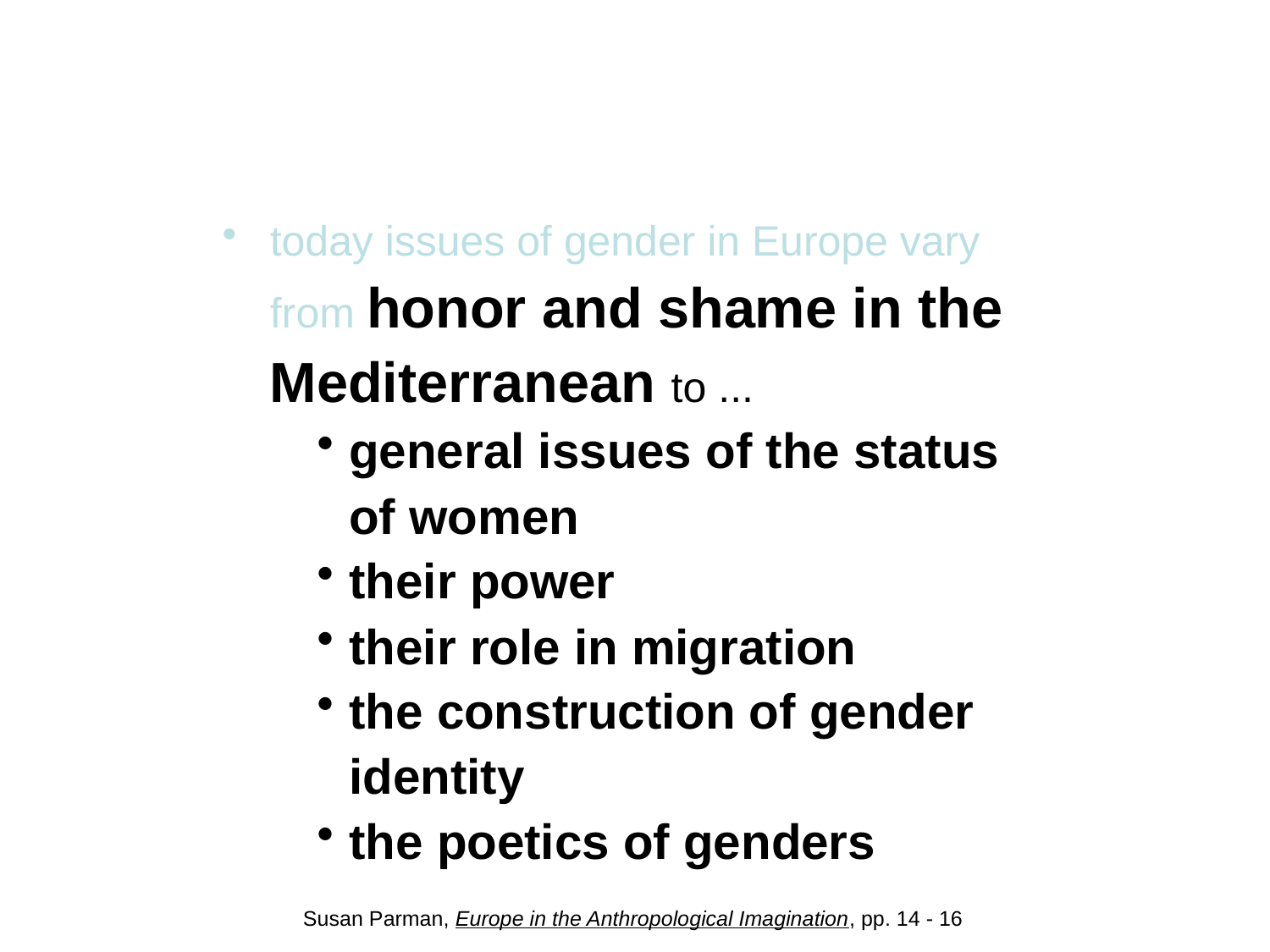

#
today issues of gender in Europe vary from honor and shame in the Mediterranean to ...
general issues of the status of women
their power
their role in migration
the construction of gender identity
the poetics of genders
Susan Parman, Europe in the Anthropological Imagination, pp. 14 - 16